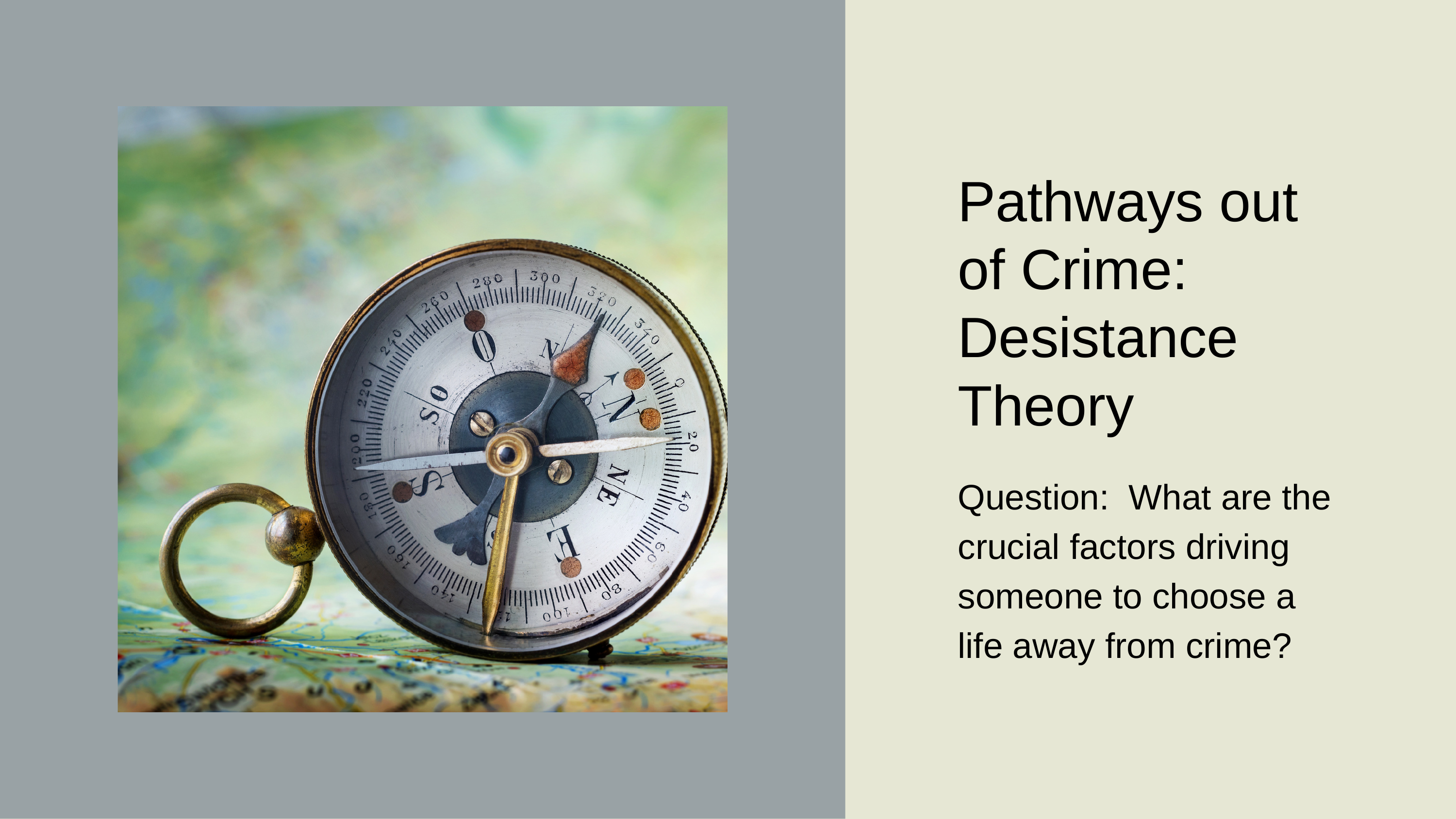

Pathways out of Crime: Desistance Theory
Question:  What are the crucial factors driving someone to choose a life away from crime?